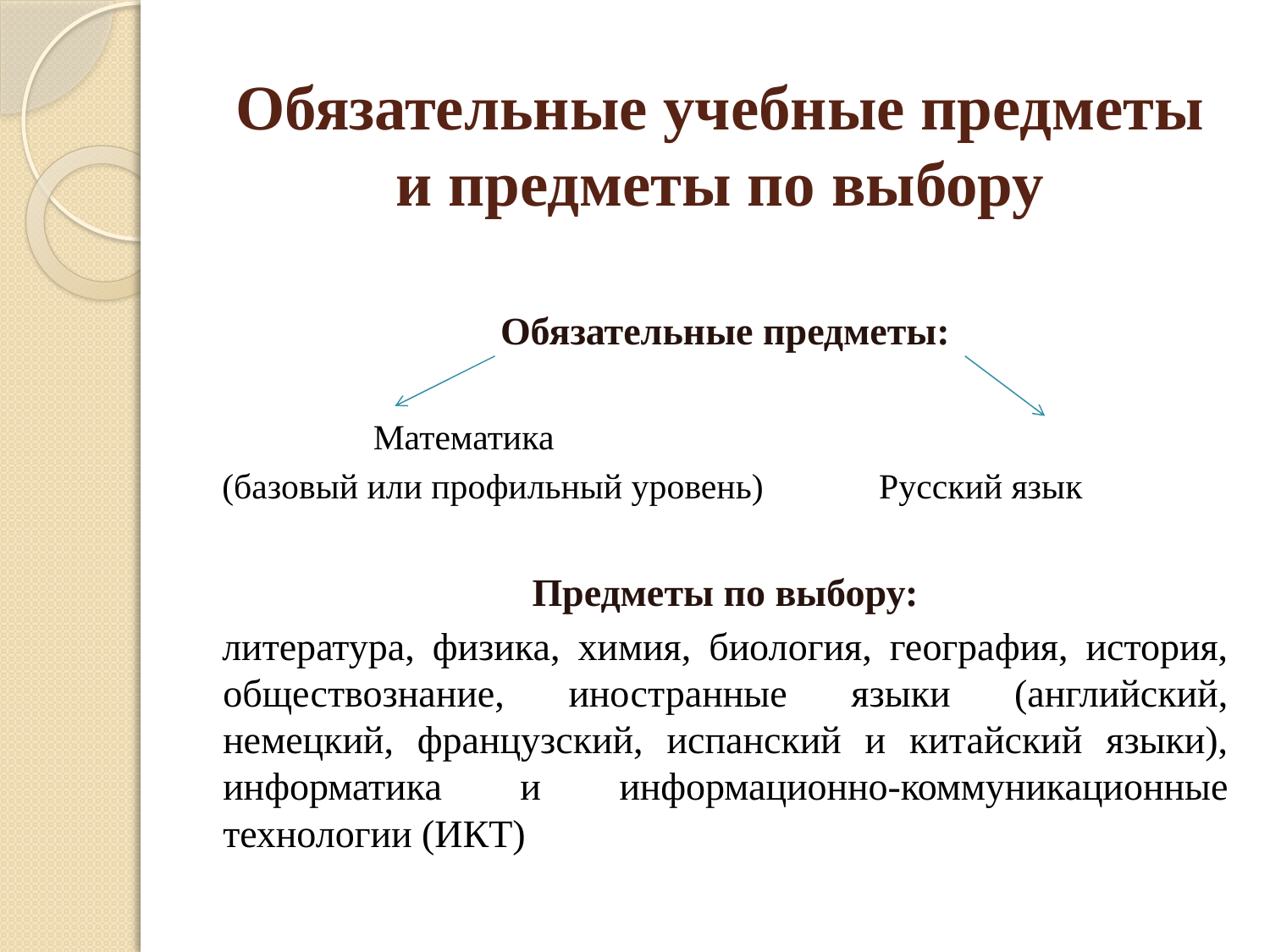

# Обязательные учебные предметы и предметы по выбору

Обязательные предметы:

                 Математика
(базовый или профильный уровень)             Русский язык

Предметы по выбору:
литература, физика, химия, биология, география, история, обществознание, иностранные языки (английский, немецкий, французский, испанский и китайский языки), информатика и информационно-коммуникационные технологии (ИКТ)